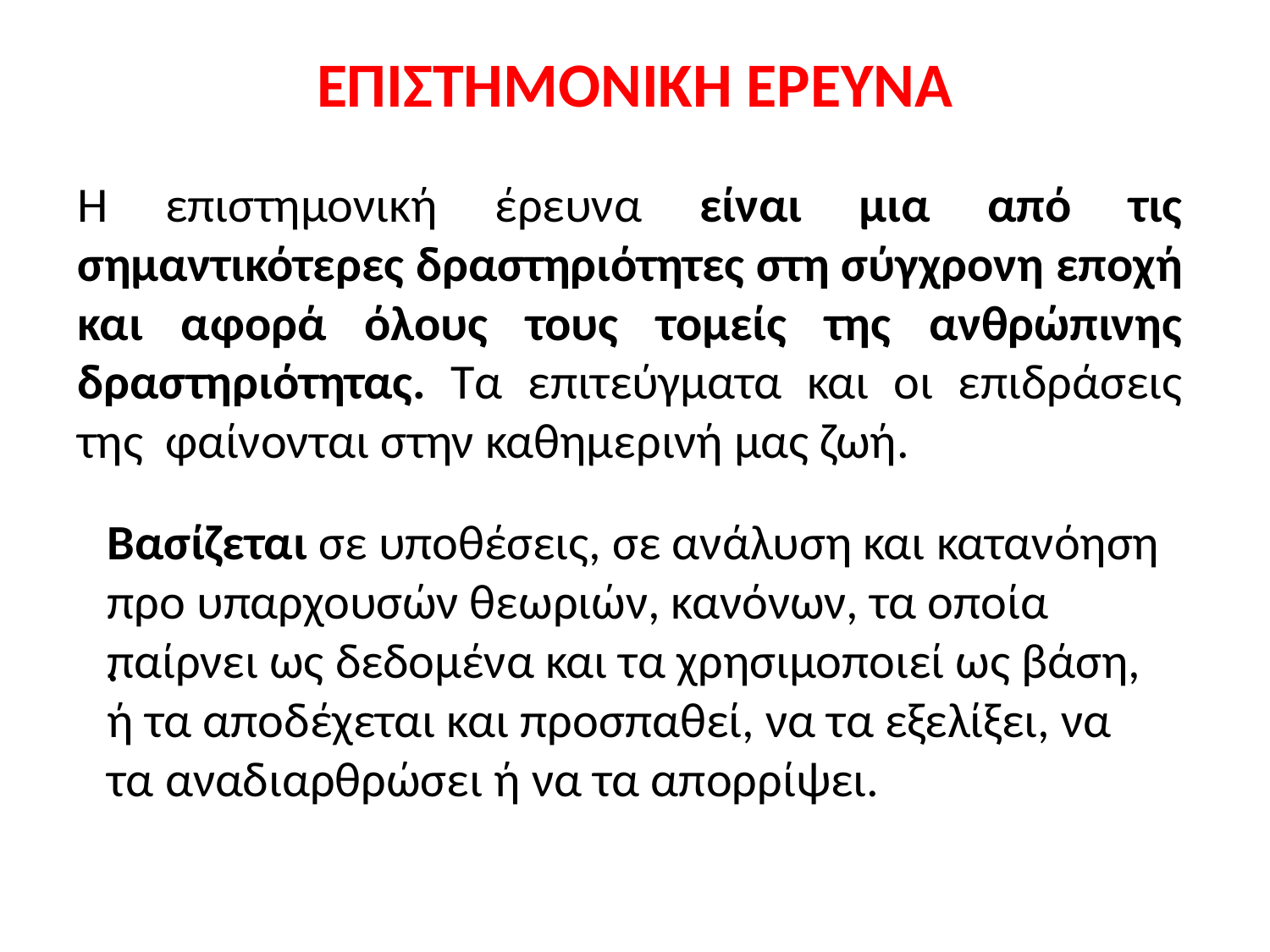

# ΕΠΙΣΤΗΜΟΝΙΚΗ ΕΡΕΥΝΑ
Η επιστημονική έρευνα είναι μια από τις σημαντικότερες δραστηριότητες στη σύγχρονη εποχή και αφορά όλους τους τομείς της ανθρώπινης δραστηριότητας. Τα επιτεύγματα και οι επιδράσεις της  φαίνονται στην καθημερινή μας ζωή.
Βασίζεται σε υποθέσεις, σε ανάλυση και κατανόηση προ υπαρχουσών θεωριών, κανόνων, τα οποία παίρνει ως δεδομένα και τα χρησιμοποιεί ως βάση, ή τα αποδέχεται και προσπαθεί, να τα εξελίξει, να τα αναδιαρθρώσει ή να τα απορρίψει.
.